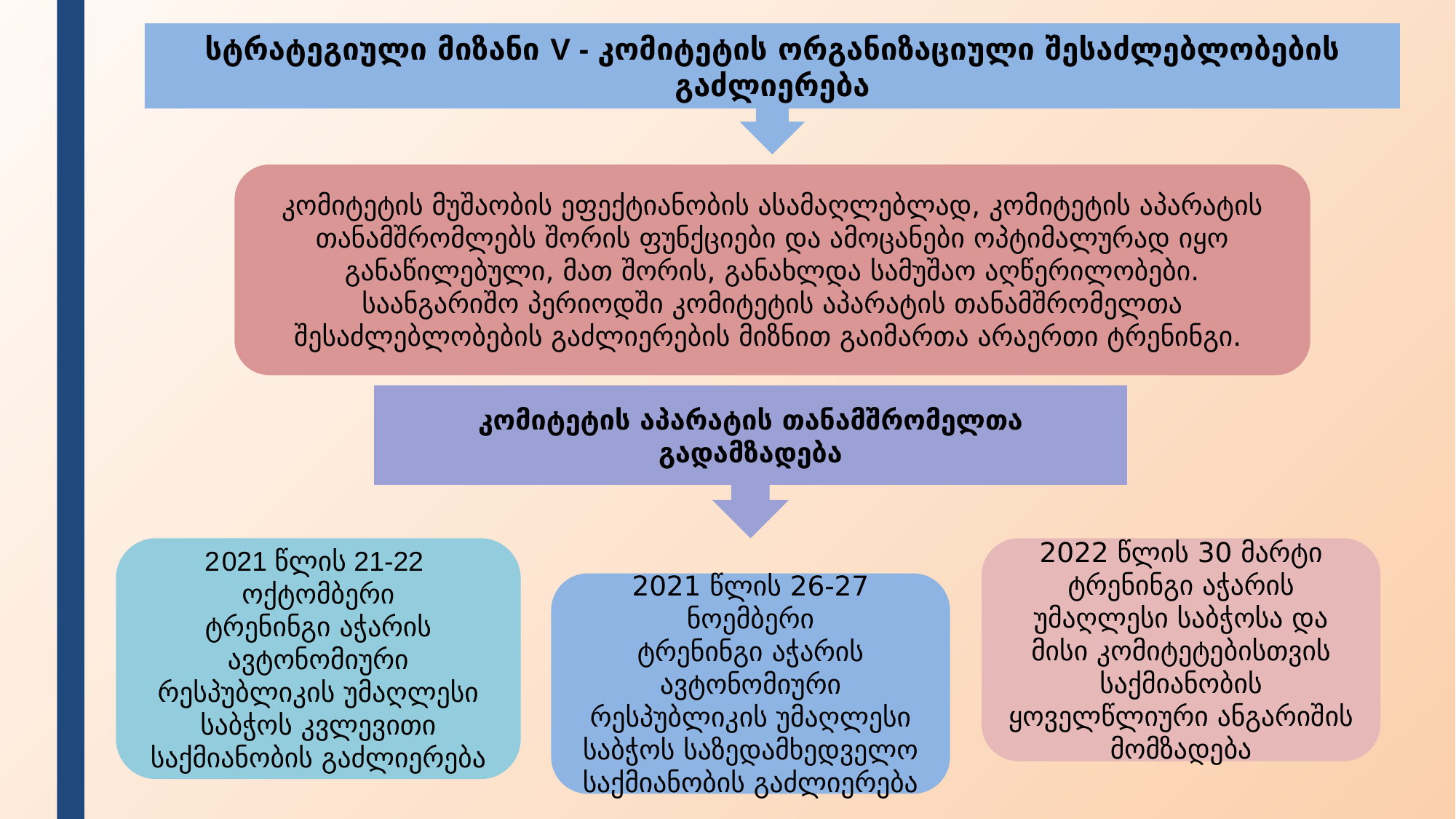

სტრატეგიული მიზანი V - კომიტეტის ორგანიზაციული შესაძლებლობების გაძლიერება
კომიტეტის მუშაობის ეფექტიანობის ასამაღლებლად, კომიტეტის აპარატის თანამშრომლებს შორის ფუნქციები და ამოცანები ოპტიმალურად იყო განაწილებული, მათ შორის, განახლდა სამუშაო აღწერილობები.
საანგარიშო პერიოდში კომიტეტის აპარატის თანამშრომელთა შესაძლებლობების გაძლიერების მიზნით გაიმართა არაერთი ტრენინგი.
კომიტეტის აპარატის თანამშრომელთა გადამზადება
2021 წლის 21-22  ოქტომბერი
ტრენინგი აჭარის ავტონომიური რესპუბლიკის უმაღლესი საბჭოს კვლევითი საქმიანობის გაძლიერება
2022 წლის 30 მარტი
ტრენინგი აჭარის უმაღლესი საბჭოსა და მისი კომიტეტებისთვის საქმიანობის ყოველწლიური ანგარიშის მომზადება
2021 წლის 26-27 ნოემბერი
ტრენინგი აჭარის ავტონომიური რესპუბლიკის უმაღლესი საბჭოს საზედამხედველო საქმიანობის გაძლიერება